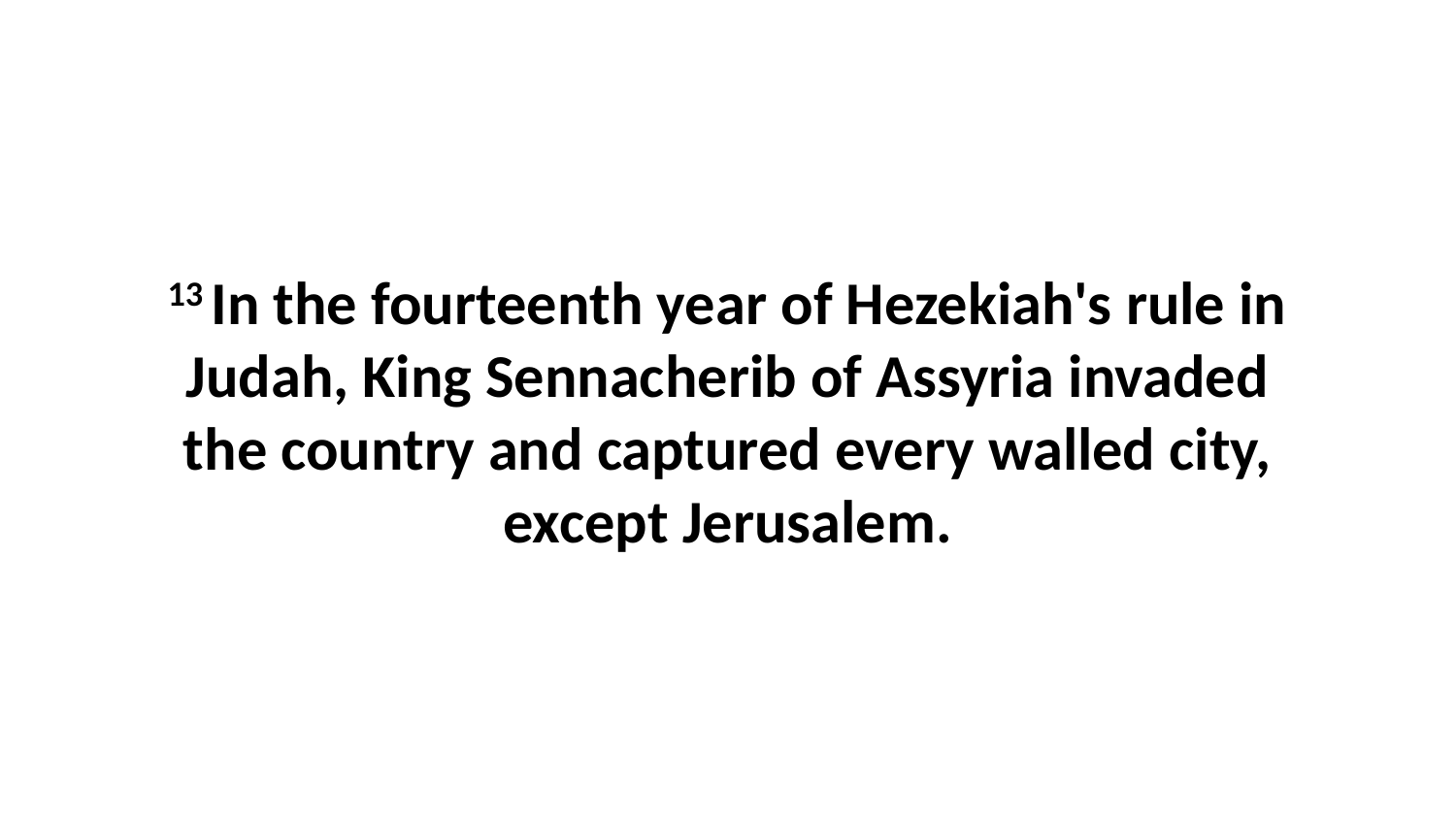

13 In the fourteenth year of Hezekiah's rule in Judah, King Sennacherib of Assyria invaded the country and captured every walled city, except Jerusalem.